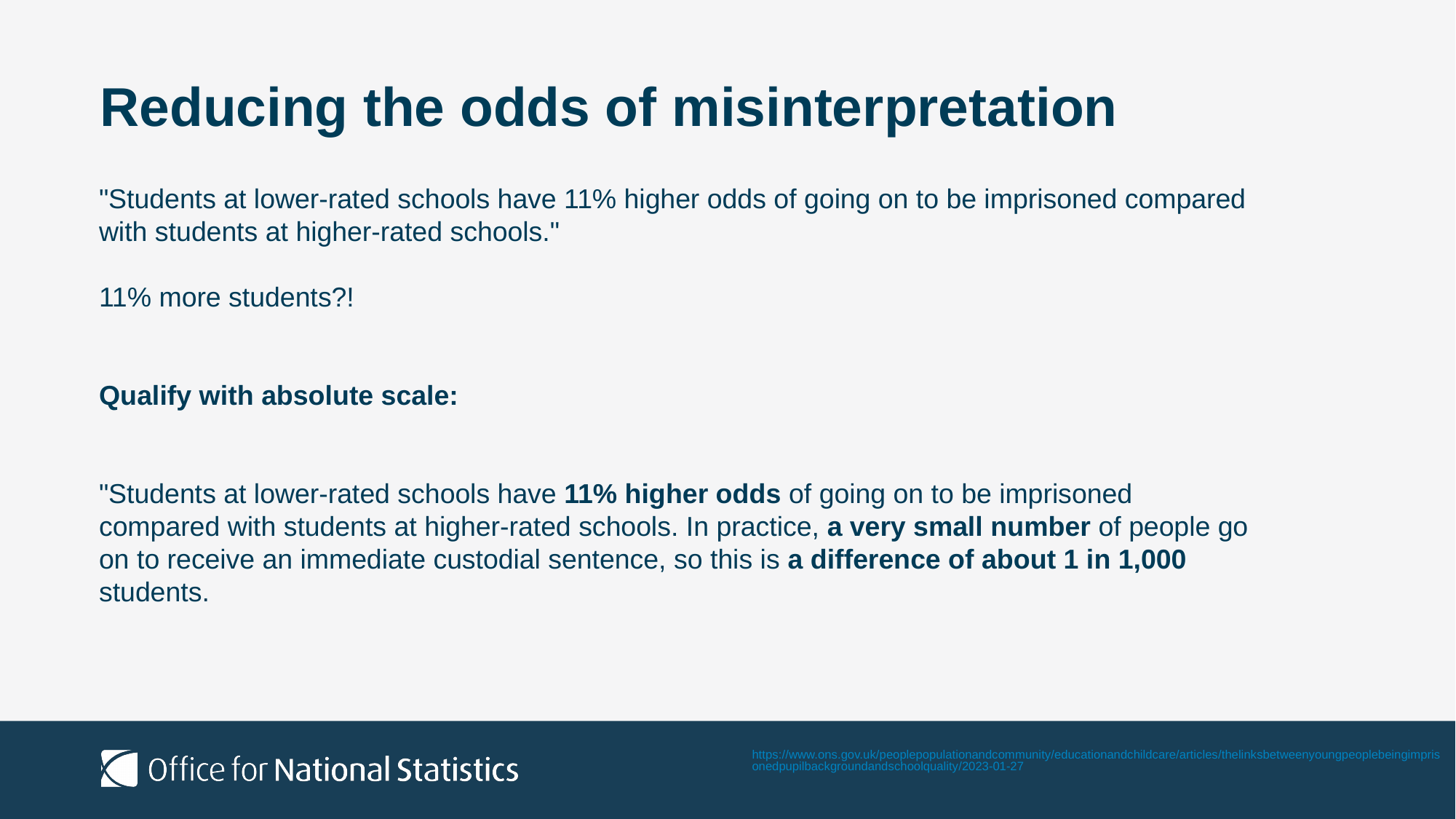

# Reducing the odds of misinterpretation
"Students at lower-rated schools have 11% higher odds of going on to be imprisoned compared with students at higher-rated schools."

11% more students?!

Qualify with absolute scale:

"Students at lower-rated schools have 11% higher odds of going on to be imprisoned compared with students at higher-rated schools. In practice, a very small number of people go on to receive an immediate custodial sentence, so this is a difference of about 1 in 1,000 students.

https://www.ons.gov.uk/peoplepopulationandcommunity/educationandchildcare/articles/thelinksbetweenyoungpeoplebeingimprisonedpupilbackgroundandschoolquality/2023-01-27